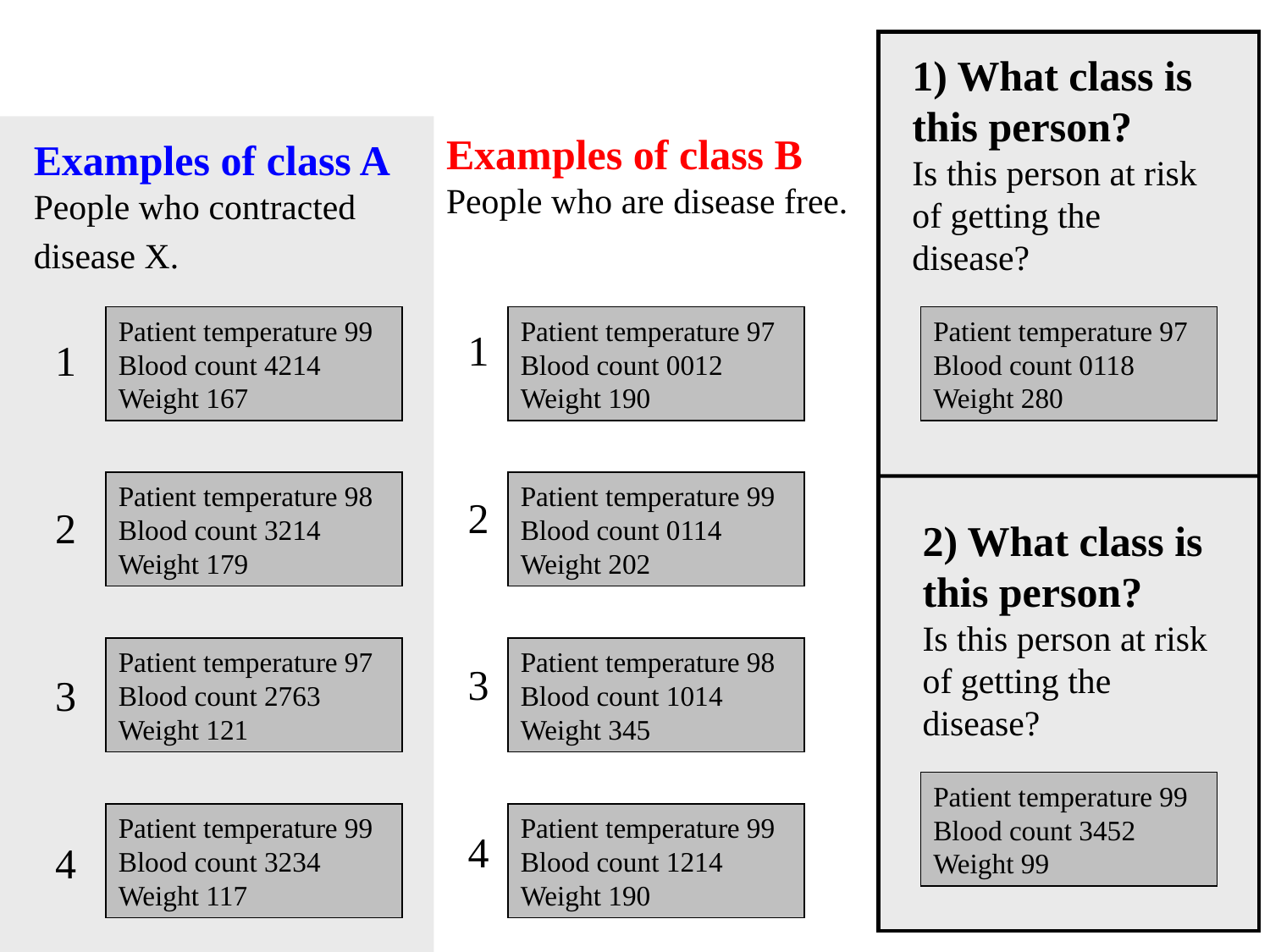

1) What class is this person?
Is this person at risk of getting the disease?

Examples of class B
People who are disease free.
Examples of class A
People who contracted disease X.
Patient temperature 99
Blood count 4214
Weight 167
Patient temperature 97
Blood count 0012
Weight 190
Patient temperature 97
Blood count 0118
Weight 280
1
2
3
4
1
2
3
4
Patient temperature 98
Blood count 3214
Weight 179
Patient temperature 99
Blood count 0114
Weight 202

2) What class is this person?
Is this person at risk of getting the disease?
Patient temperature 97
Blood count 2763
Weight 121
Patient temperature 98
Blood count 1014
Weight 345
Patient temperature 99
Blood count 3452
Weight 99
Patient temperature 99
Blood count 3234
Weight 117
Patient temperature 99
Blood count 1214
Weight 190